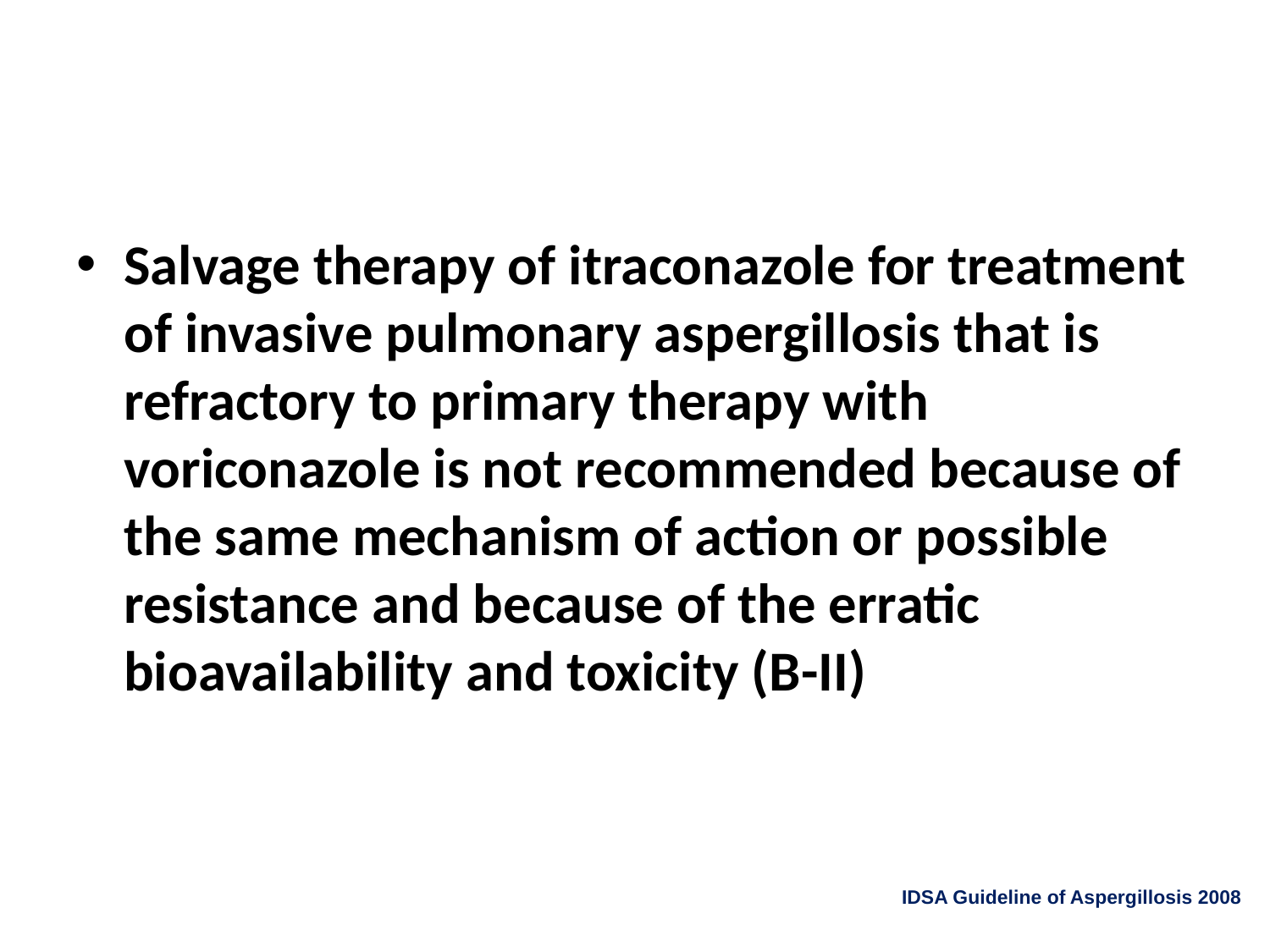

#
Salvage therapy of itraconazole for treatment of invasive pulmonary aspergillosis that is refractory to primary therapy with voriconazole is not recommended because of the same mechanism of action or possible resistance and because of the erratic bioavailability and toxicity (B-II)
IDSA Guideline of Aspergillosis 2008